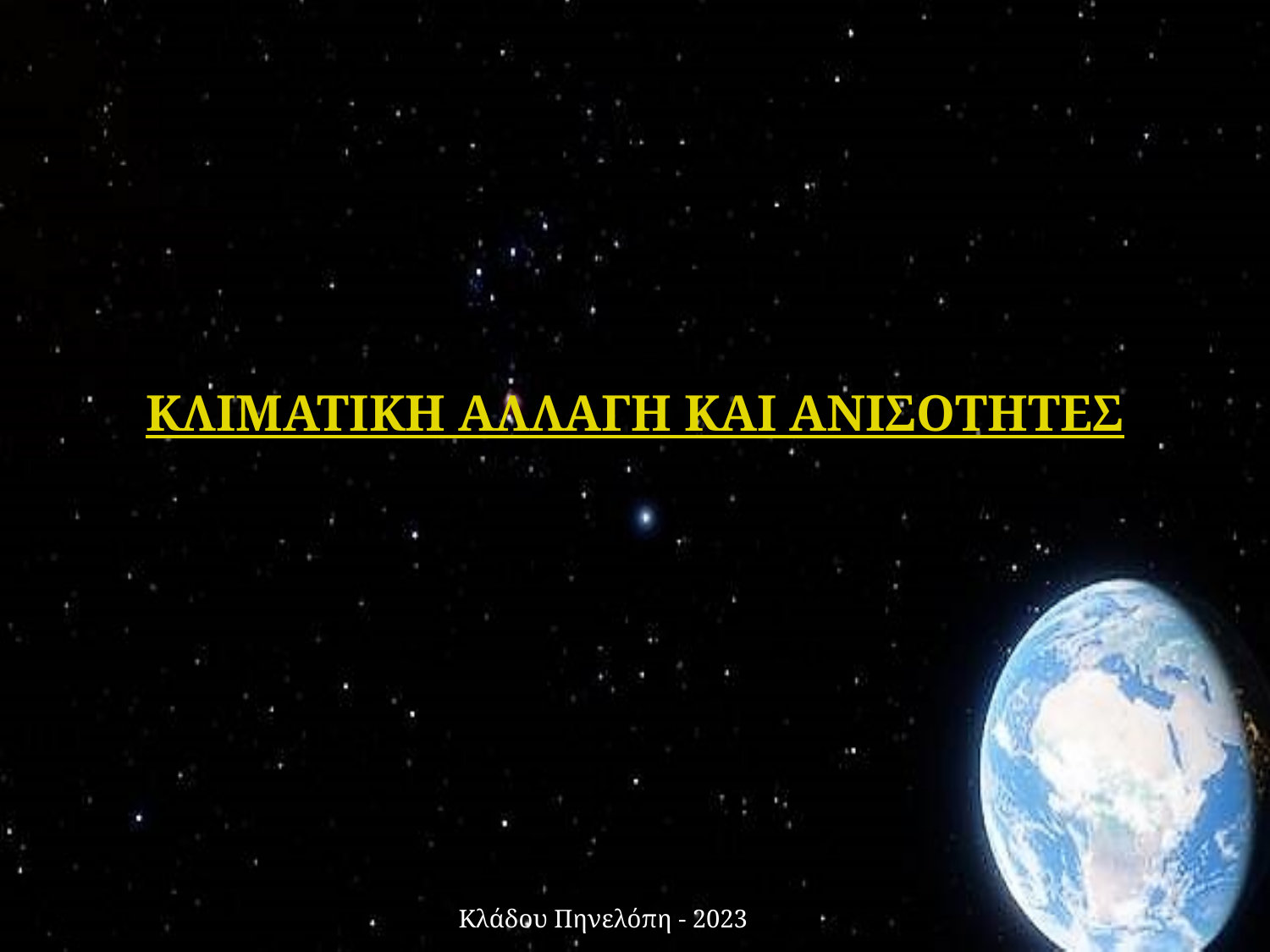

ΚΛΙΜΑΤΙΚΗ ΑΛΛΑΓΗ ΚΑΙ ΑΝΙΣΟΤΗΤΕΣ
Κλάδου Πηνελόπη - 2023